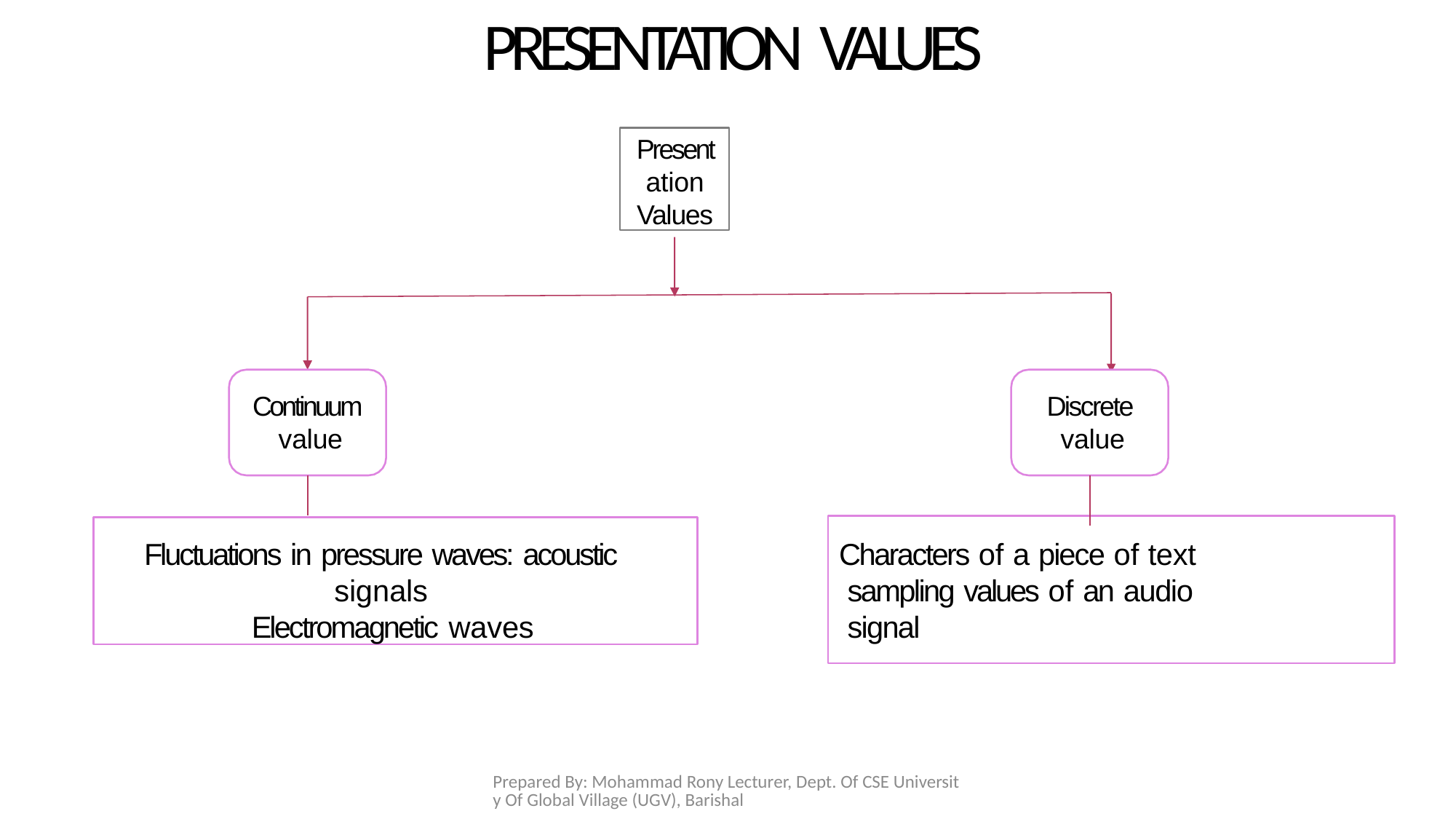

# PRESENTATION VALUES
Present ation Values

Continuum value
Discrete value

Fluctuations in pressure waves: acoustic signals
Electromagnetic waves
Characters of a piece of text sampling values of an audio signal
Prepared By: Mohammad Rony Lecturer, Dept. Of CSE University Of Global Village (UGV), Barishal